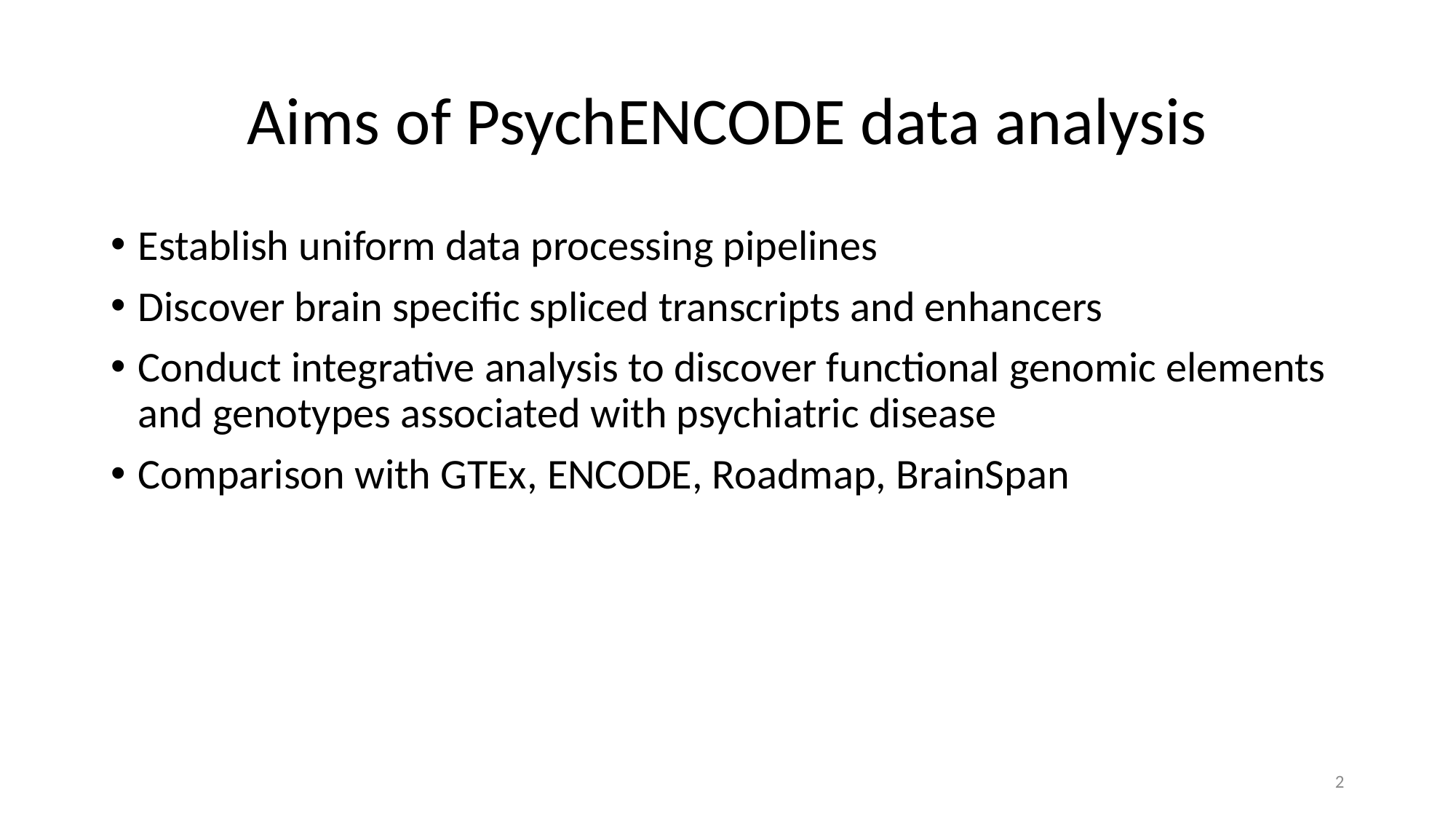

# Aims of PsychENCODE data analysis
Establish uniform data processing pipelines
Discover brain specific spliced transcripts and enhancers
Conduct integrative analysis to discover functional genomic elements and genotypes associated with psychiatric disease
Comparison with GTEx, ENCODE, Roadmap, BrainSpan

2